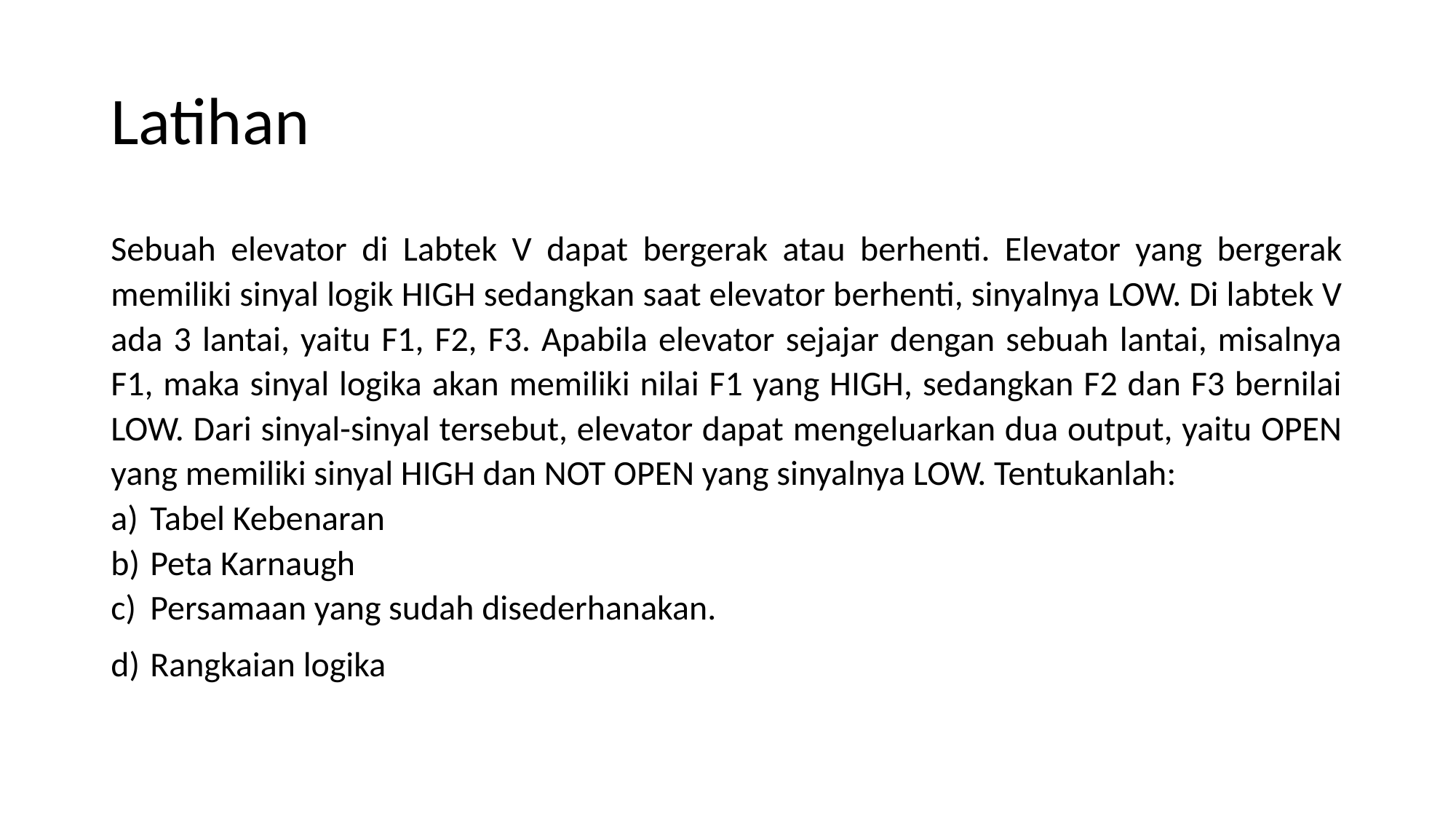

# Latihan
Sebuah elevator di Labtek V dapat bergerak atau berhenti. Elevator yang bergerak memiliki sinyal logik HIGH sedangkan saat elevator berhenti, sinyalnya LOW. Di labtek V ada 3 lantai, yaitu F1, F2, F3. Apabila elevator sejajar dengan sebuah lantai, misalnya F1, maka sinyal logika akan memiliki nilai F1 yang HIGH, sedangkan F2 dan F3 bernilai LOW. Dari sinyal-sinyal tersebut, elevator dapat mengeluarkan dua output, yaitu OPEN yang memiliki sinyal HIGH dan NOT OPEN yang sinyalnya LOW. Tentukanlah:
Tabel Kebenaran
Peta Karnaugh
Persamaan yang sudah disederhanakan.
Rangkaian logika